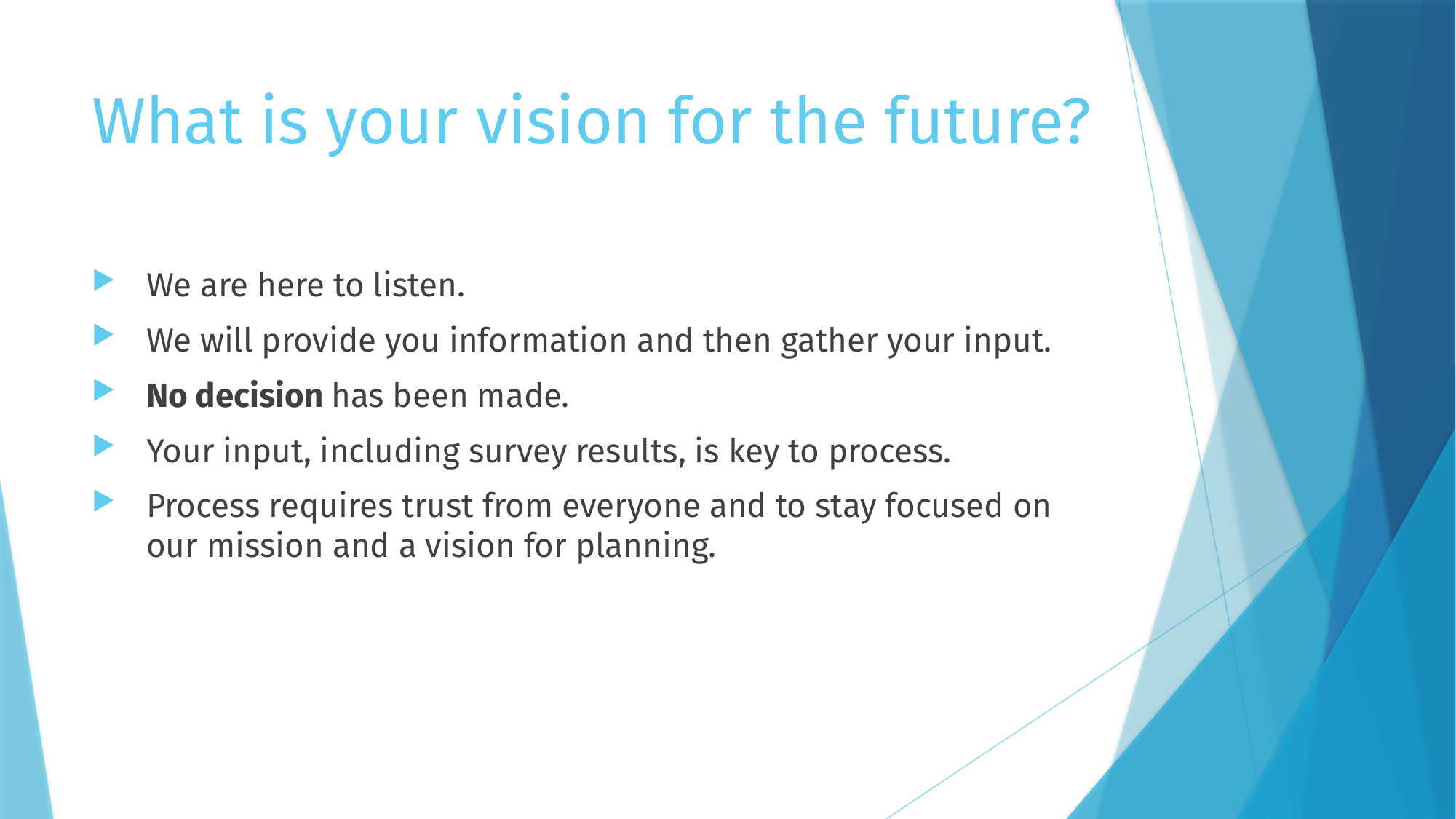

# What is your vision for the future?
We are here to listen.
We will provide you information and then gather your input.
No decision has been made.
Your input, including survey results, is key to process.
Process requires trust from everyone and to stay focused on our mission and a vision for planning.